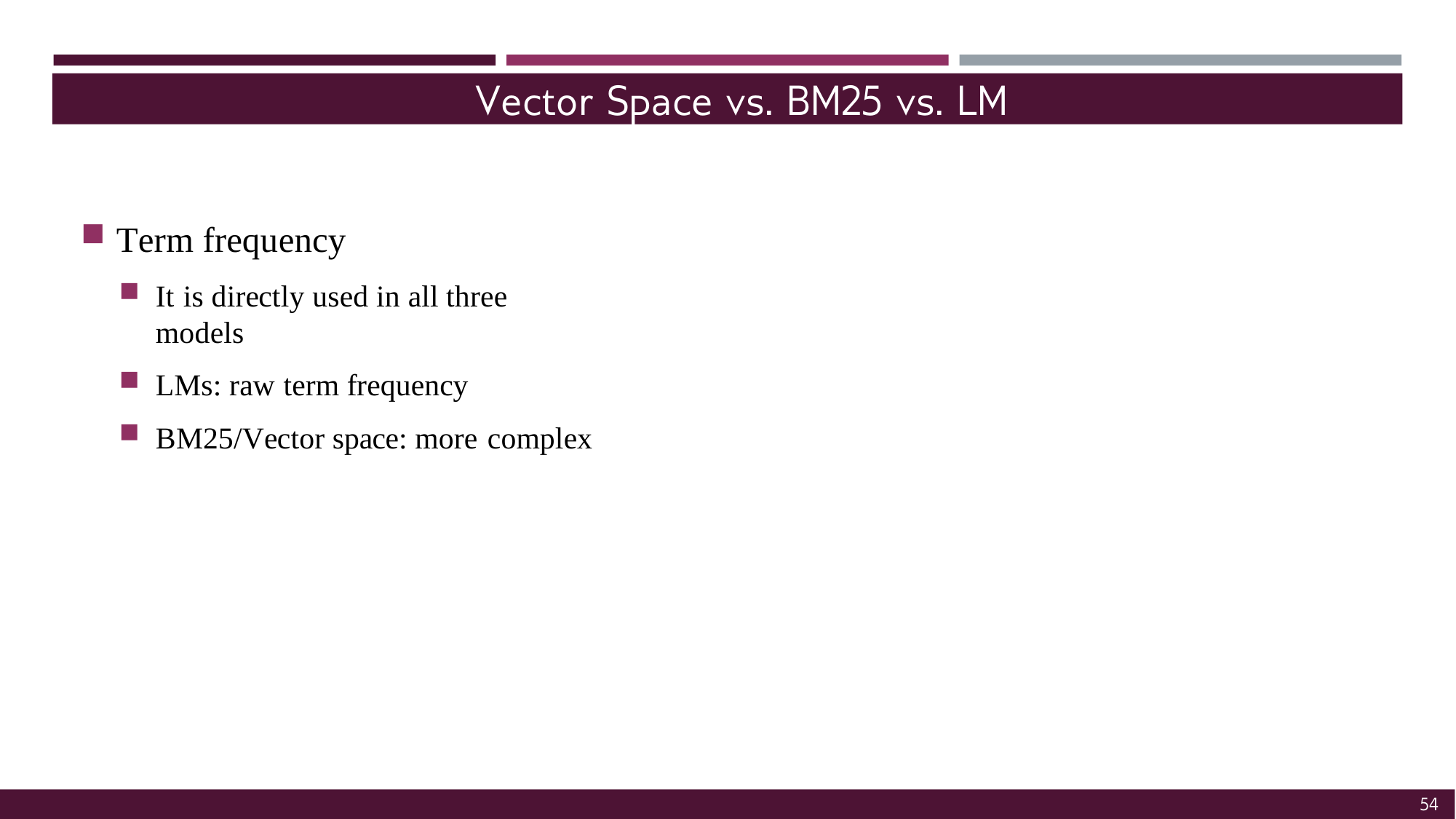

Vector Space vs. BM25 vs. LM
Term frequency
It is directly used in all three models
LMs: raw term frequency
BM25/Vector space: more complex

54